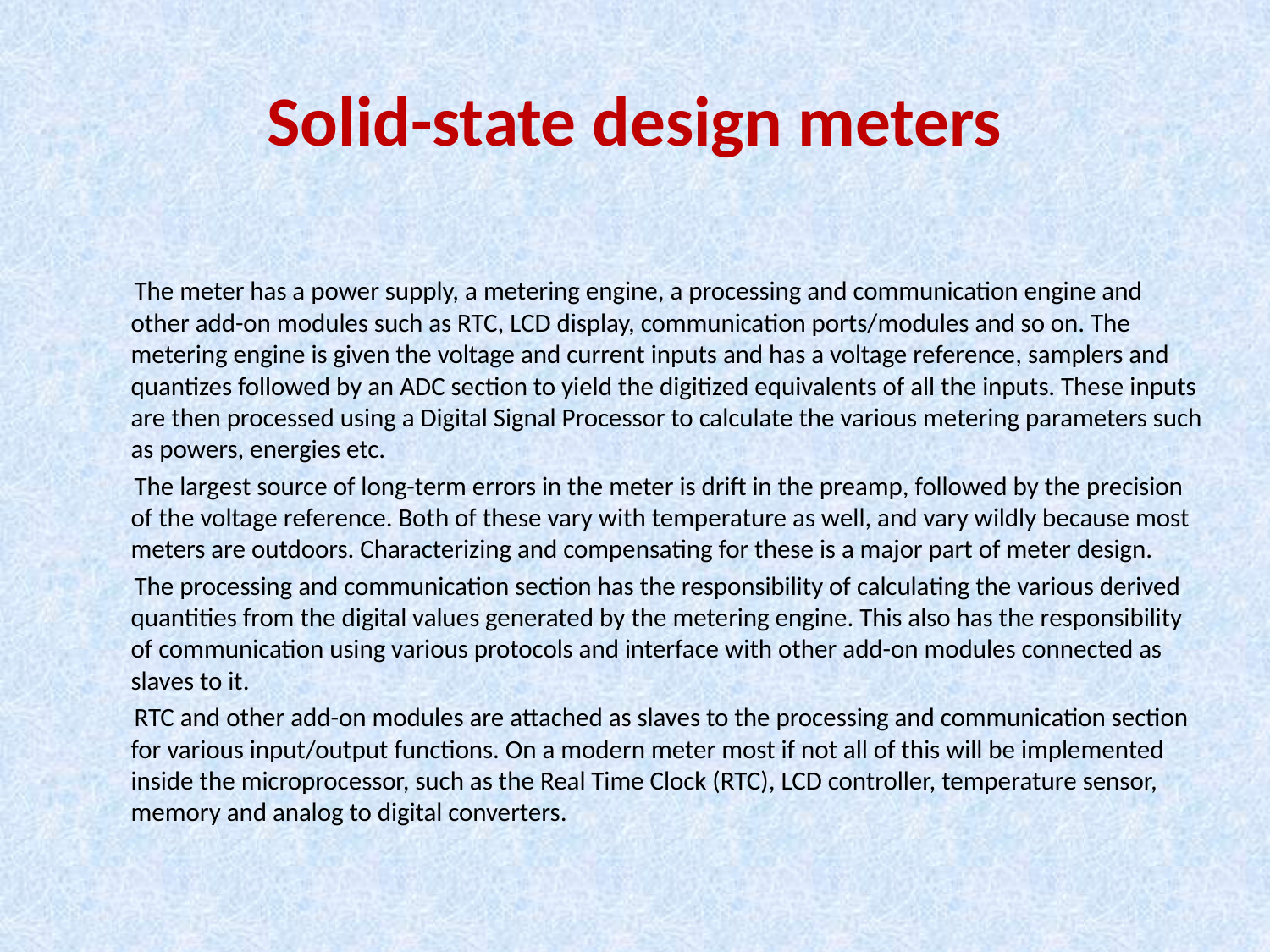

# Solid-state design meters

        The meter has a power supply, a metering engine, a processing and communication engine and other add-on modules such as RTC, LCD display, communication ports/modules and so on. The metering engine is given the voltage and current inputs and has a voltage reference, samplers and quantizes followed by an ADC section to yield the digitized equivalents of all the inputs. These inputs are then processed using a Digital Signal Processor to calculate the various metering parameters such as powers, energies etc.
        The largest source of long-term errors in the meter is drift in the preamp, followed by the precision of the voltage reference. Both of these vary with temperature as well, and vary wildly because most meters are outdoors. Characterizing and compensating for these is a major part of meter design.
        The processing and communication section has the responsibility of calculating the various derived quantities from the digital values generated by the metering engine. This also has the responsibility of communication using various protocols and interface with other add-on modules connected as slaves to it.
        RTC and other add-on modules are attached as slaves to the processing and communication section for various input/output functions. On a modern meter most if not all of this will be implemented inside the microprocessor, such as the Real Time Clock (RTC), LCD controller, temperature sensor, memory and analog to digital converters.